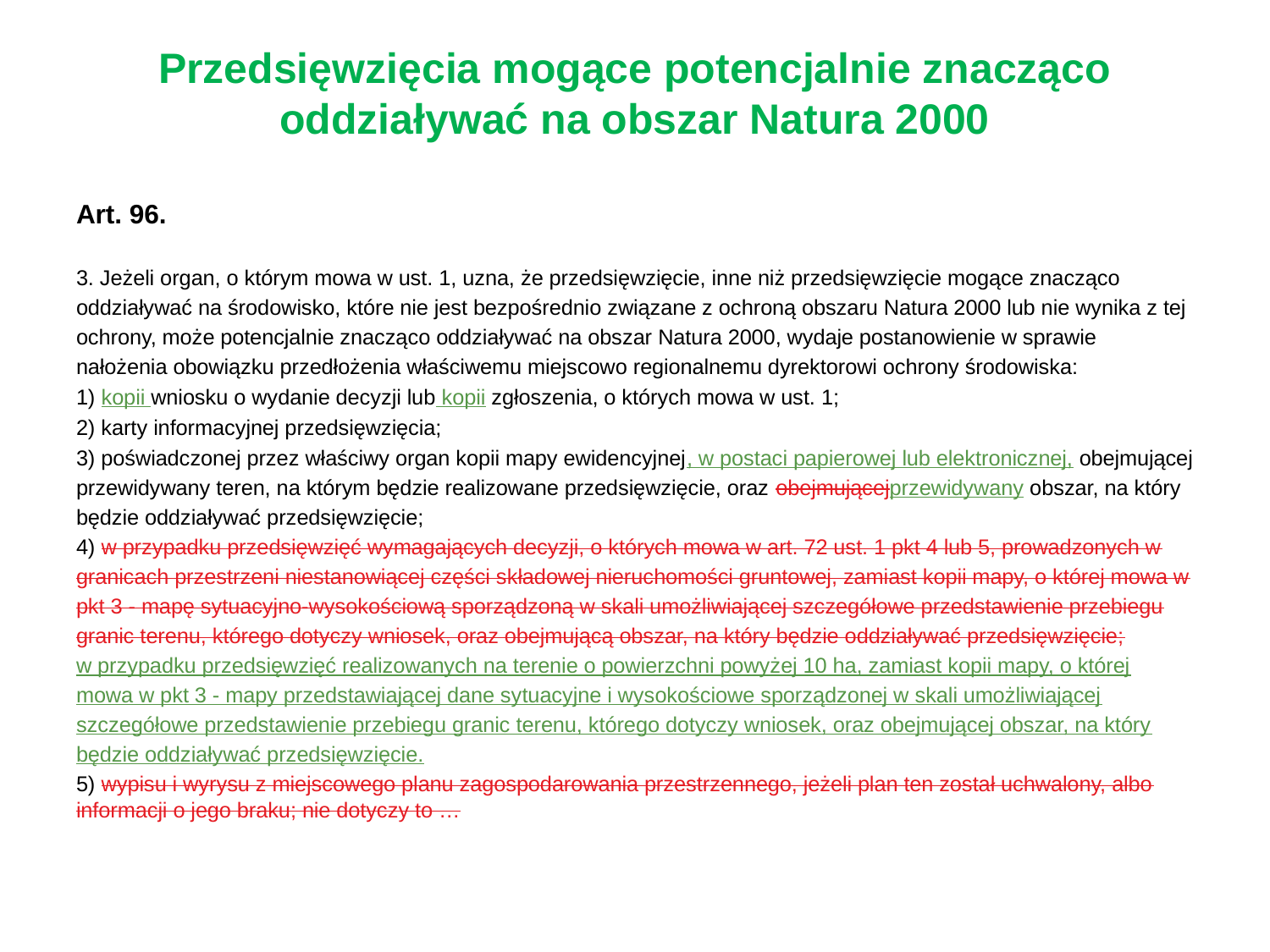

# Przedsięwzięcia mogące potencjalnie znacząco oddziaływać na obszar Natura 2000
Art. 96.

3. Jeżeli organ, o którym mowa w ust. 1, uzna, że przedsięwzięcie, inne niż przedsięwzięcie mogące znacząco oddziaływać na środowisko, które nie jest bezpośrednio związane z ochroną obszaru Natura 2000 lub nie wynika z tej ochrony, może potencjalnie znacząco oddziaływać na obszar Natura 2000, wydaje postanowienie w sprawie nałożenia obowiązku przedłożenia właściwemu miejscowo regionalnemu dyrektorowi ochrony środowiska:
1) kopii wniosku o wydanie decyzji lub kopii zgłoszenia, o których mowa w ust. 1;
2) karty informacyjnej przedsięwzięcia;
3) poświadczonej przez właściwy organ kopii mapy ewidencyjnej, w postaci papierowej lub elektronicznej, obejmującej przewidywany teren, na którym będzie realizowane przedsięwzięcie, oraz obejmującejprzewidywany obszar, na który będzie oddziaływać przedsięwzięcie;
4) w przypadku przedsięwzięć wymagających decyzji, o których mowa w art. 72 ust. 1 pkt 4 lub 5, prowadzonych w granicach przestrzeni niestanowiącej części składowej nieruchomości gruntowej, zamiast kopii mapy, o której mowa w pkt 3 - mapę sytuacyjno-wysokościową sporządzoną w skali umożliwiającej szczegółowe przedstawienie przebiegu granic terenu, którego dotyczy wniosek, oraz obejmującą obszar, na który będzie oddziaływać przedsięwzięcie;
w przypadku przedsięwzięć realizowanych na terenie o powierzchni powyżej 10 ha, zamiast kopii mapy, o której mowa w pkt 3 - mapy przedstawiającej dane sytuacyjne i wysokościowe sporządzonej w skali umożliwiającej szczegółowe przedstawienie przebiegu granic terenu, którego dotyczy wniosek, oraz obejmującej obszar, na który będzie oddziaływać przedsięwzięcie.
5) wypisu i wyrysu z miejscowego planu zagospodarowania przestrzennego, jeżeli plan ten został uchwalony, albo informacji o jego braku; nie dotyczy to …